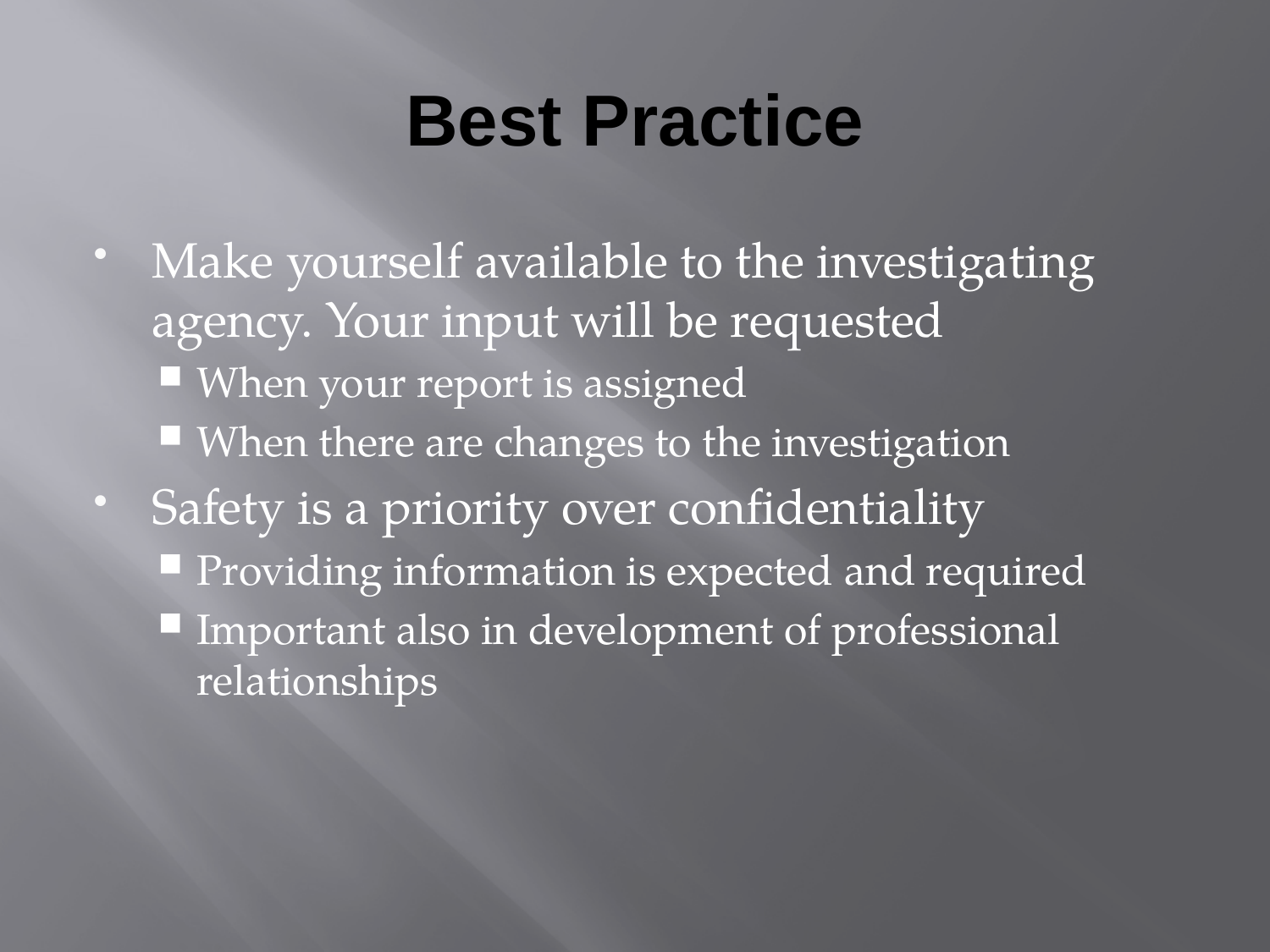

# Best Practice
Make yourself available to the investigating agency. Your input will be requested
When your report is assigned
When there are changes to the investigation
Safety is a priority over confidentiality
Providing information is expected and required
Important also in development of professional relationships